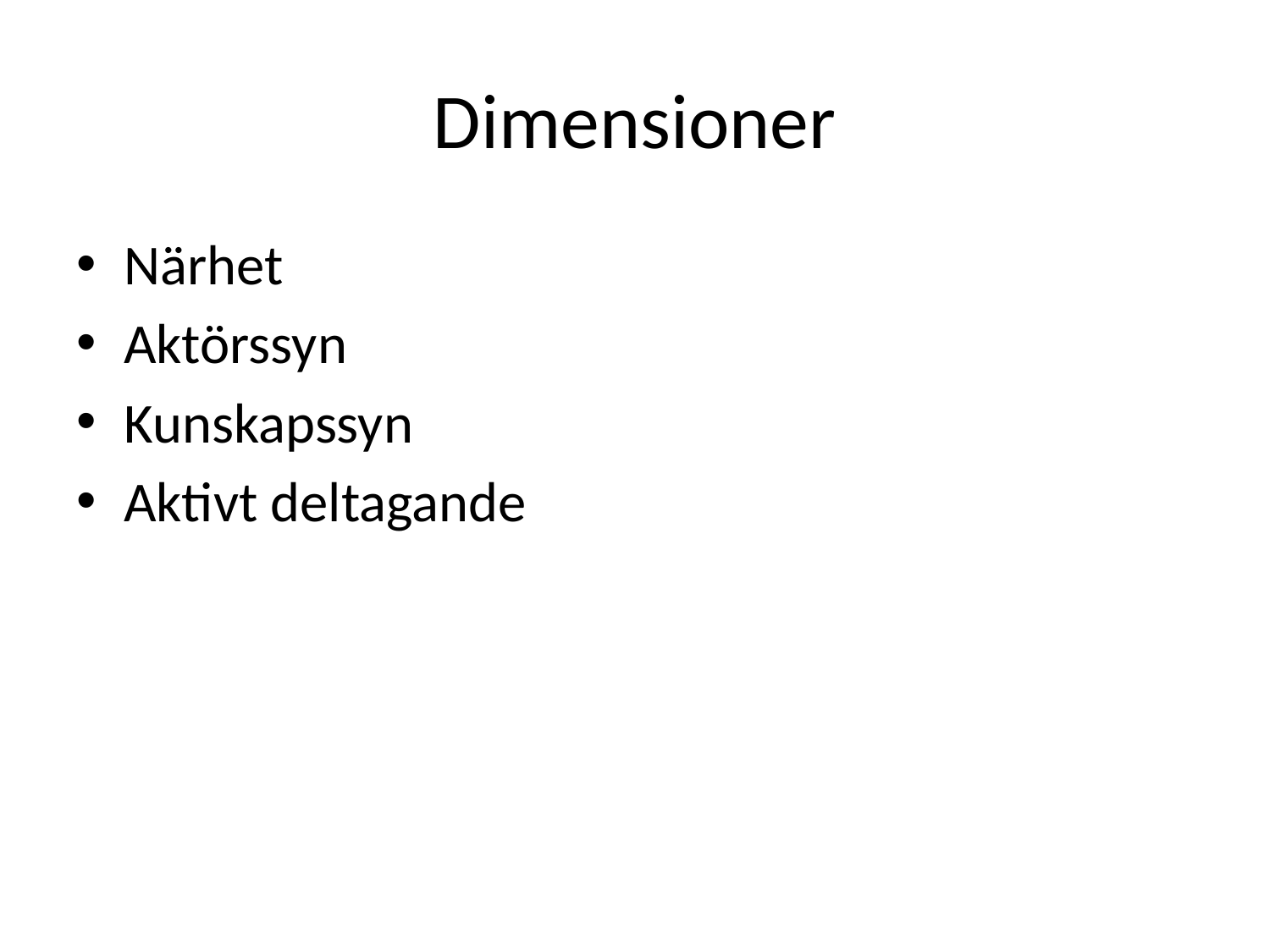

# Dimensioner
Närhet
Aktörssyn
Kunskapssyn
Aktivt deltagande